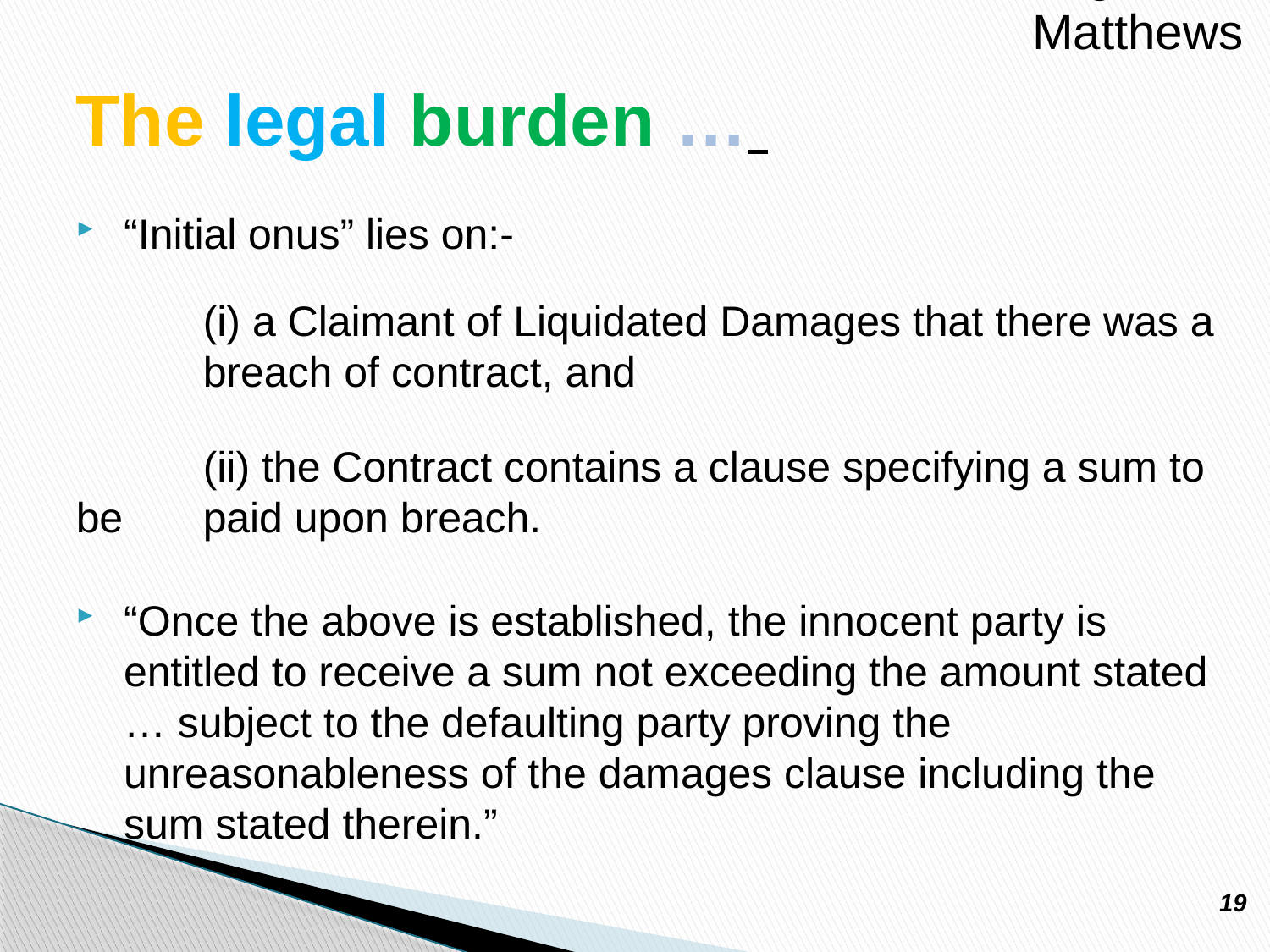

Presgrave & Matthews
# The legal burden …
“Initial onus” lies on:-

	(i) a Claimant of Liquidated Damages that there was a 	breach of contract, and

	(ii) the Contract contains a clause specifying a sum to be 	paid upon breach.

“Once the above is established, the innocent party is entitled to receive a sum not exceeding the amount stated … subject to the defaulting party proving the unreasonableness of the damages clause including the sum stated therein.”

19